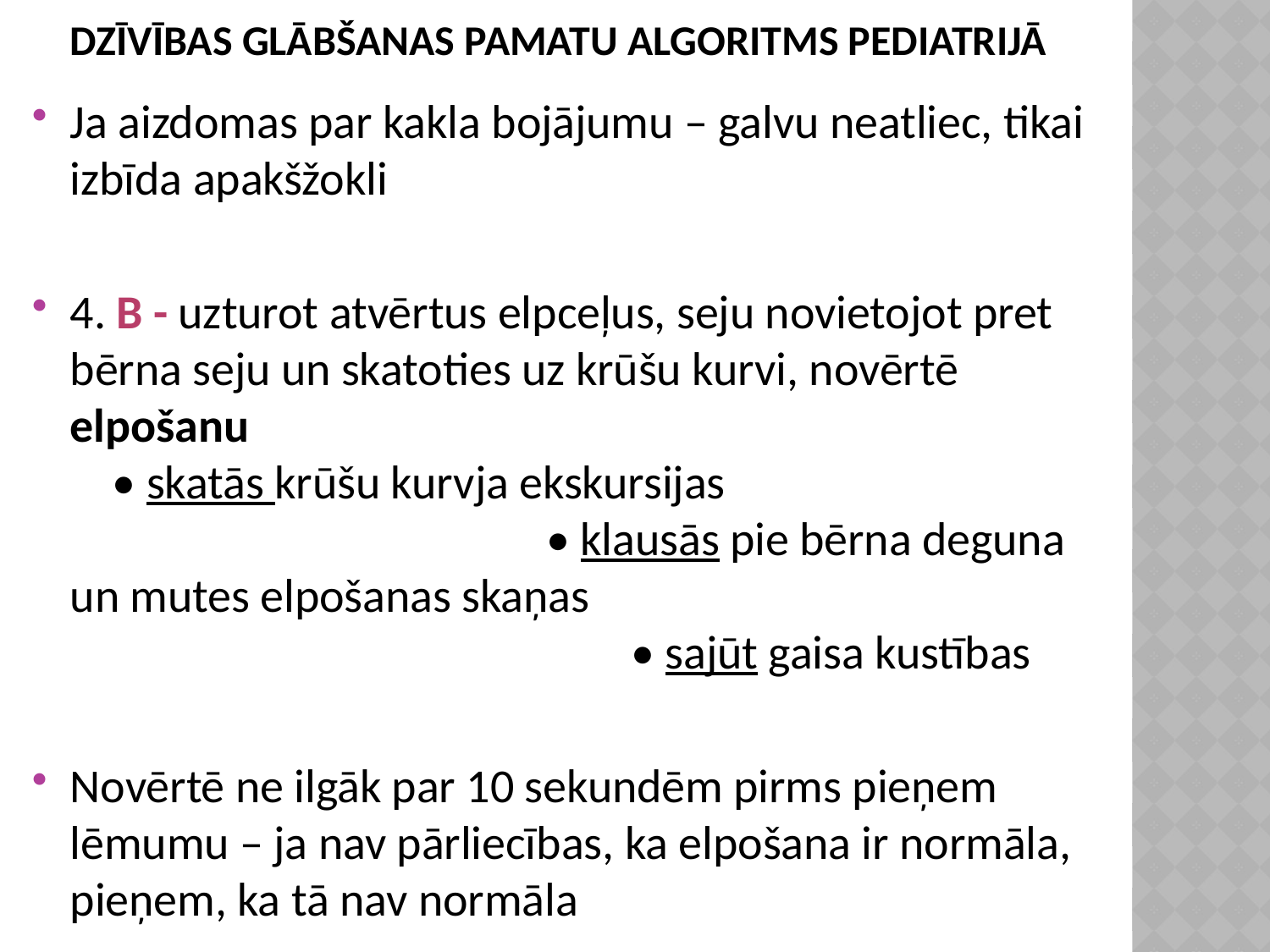

# DZĪVĪBAS GLĀBŠANAS PAMATU ALGORITMS PEDIATRIJĀ
Ja aizdomas par kakla bojājumu – galvu neatliec, tikai izbīda apakšžokli

4. B - uzturot atvērtus elpceļus, seju novietojot pret bērna seju un skatoties uz krūšu kurvi, novērtē elpošanu                                                                                    • skatās krūšu kurvja ekskursijas                                                                                • klausās pie bērna deguna un mutes elpošanas skaņas                                                                                                     • sajūt gaisa kustības

Novērtē ne ilgāk par 10 sekundēm pirms pieņem lēmumu – ja nav pārliecības, ka elpošana ir normāla, pieņem, ka tā nav normāla